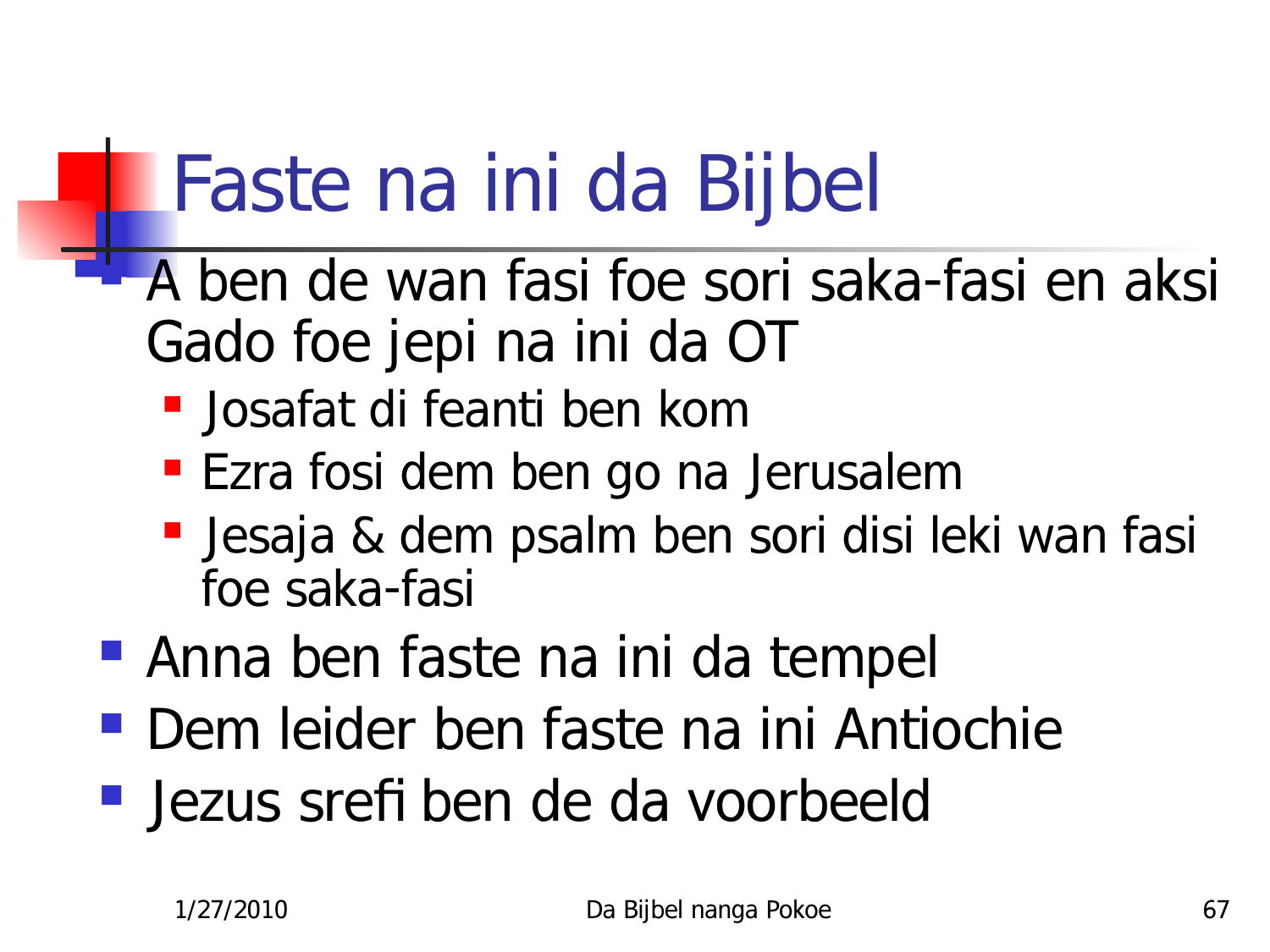

# Faste na ini da Bijbel
A ben de wan fasi foe sori saka-fasi en aksi Gado foe jepi na ini da OT
Josafat di feanti ben kom
Ezra fosi dem ben go na Jerusalem
Jesaja & dem psalm ben sori disi leki wan fasi foe saka-fasi
Anna ben faste na ini da tempel
Dem leider ben faste na ini Antiochie
Jezus srefi ben de da voorbeeld
1/27/2010
Da Bijbel nanga Pokoe
67